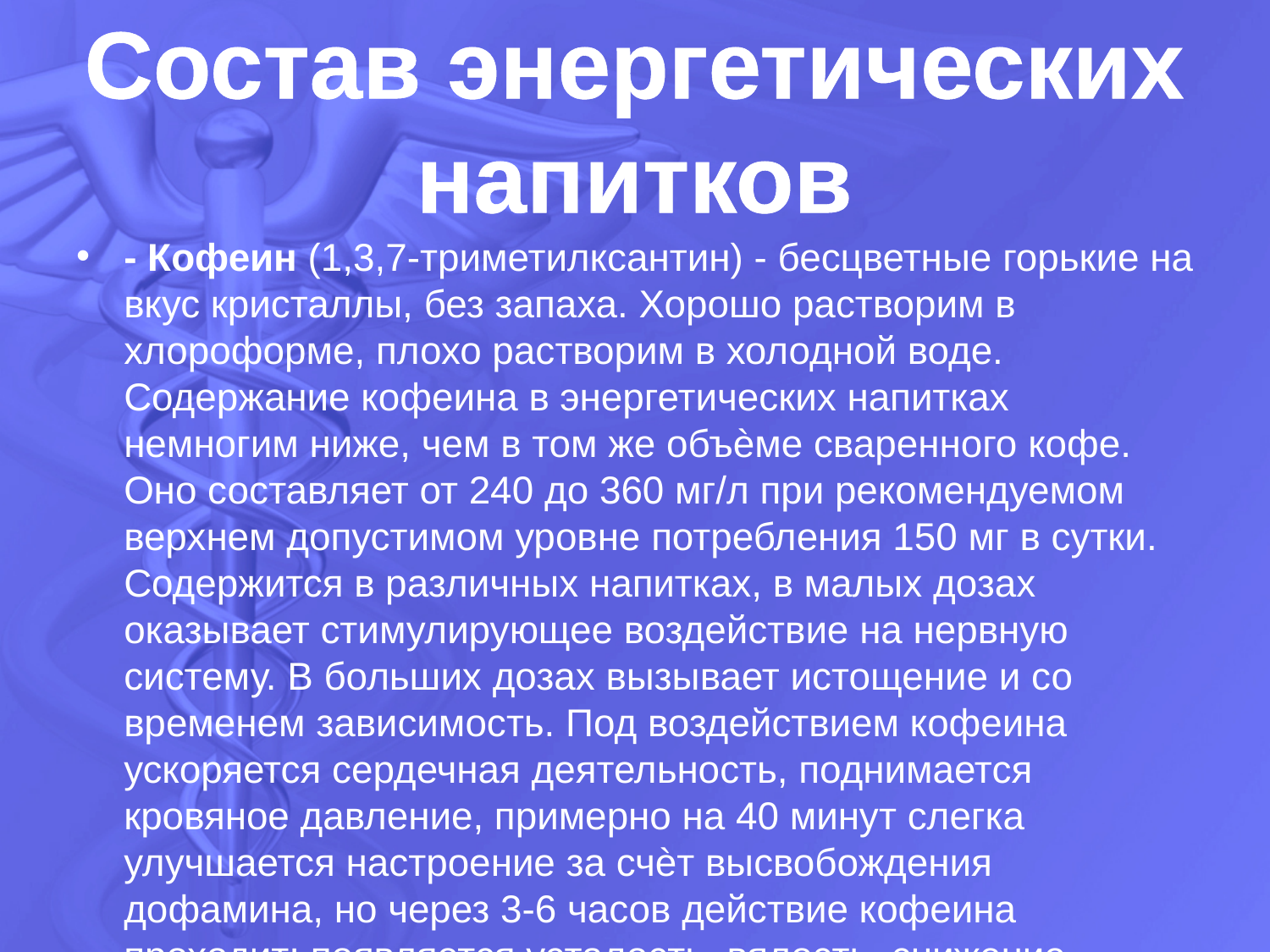

# Состав энергетических напитков
- Кофеин (1,3,7-триметилксантин) - бесцветные горькие на вкус кристаллы, без запаха. Хорошо растворим в хлороформе, плохо растворим в холодной воде. Содержание кофеина в энергетических напитках немногим ниже, чем в том же объѐме сваренного кофе. Оно составляет от 240 до 360 мг/л при рекомендуемом верхнем допустимом уровне потребления 150 мг в сутки. Содержится в различных напитках, в малых дозах оказывает стимулирующее воздействие на нервную систему. В больших дозах вызывает истощение и со временем зависимость. Под воздействием кофеина ускоряется сердечная деятельность, поднимается кровяное давление, примерно на 40 минут слегка улучшается настроение за счѐт высвобождения дофамина, но через 3-6 часов действие кофеина проходит: появляется усталость, вялость, снижение трудоспособности